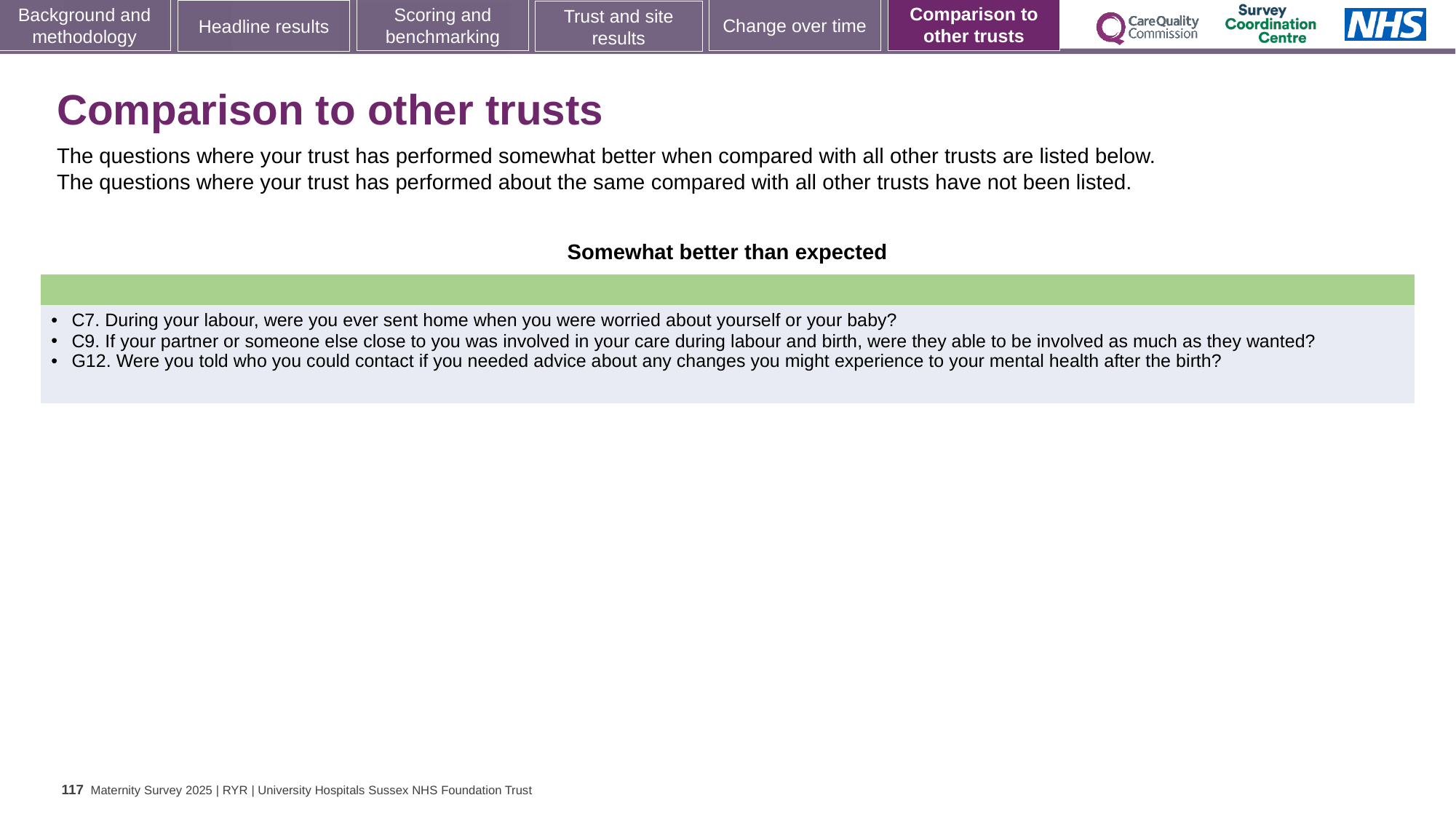

Comparison to other trusts
The questions where your trust has performed somewhat better when compared with all other trusts are listed below.
The questions where your trust has performed about the same compared with all other trusts have not been listed.
| Somewhat better than expected |
| --- |
|  |
| C7. During your labour, were you ever sent home when you were worried about yourself or your baby? C9. If your partner or someone else close to you was involved in your care during labour and birth, were they able to be involved as much as they wanted? G12. Were you told who you could contact if you needed advice about any changes you might experience to your mental health after the birth? |
117